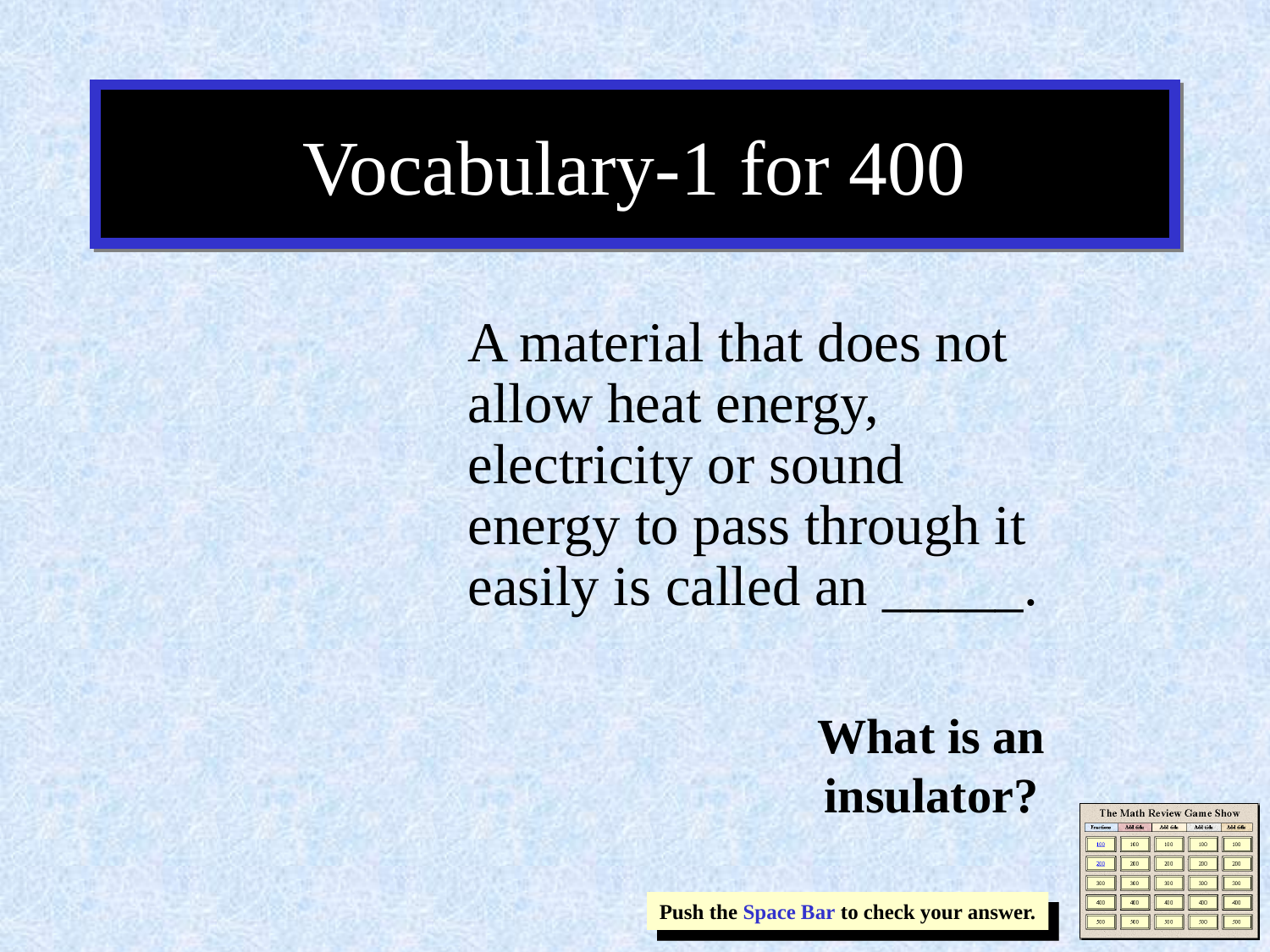

# Vocabulary-1 for 400
A material that does not allow heat energy, electricity or sound energy to pass through it easily is called an _____.
What is an insulator?
Push the Space Bar to check your answer.